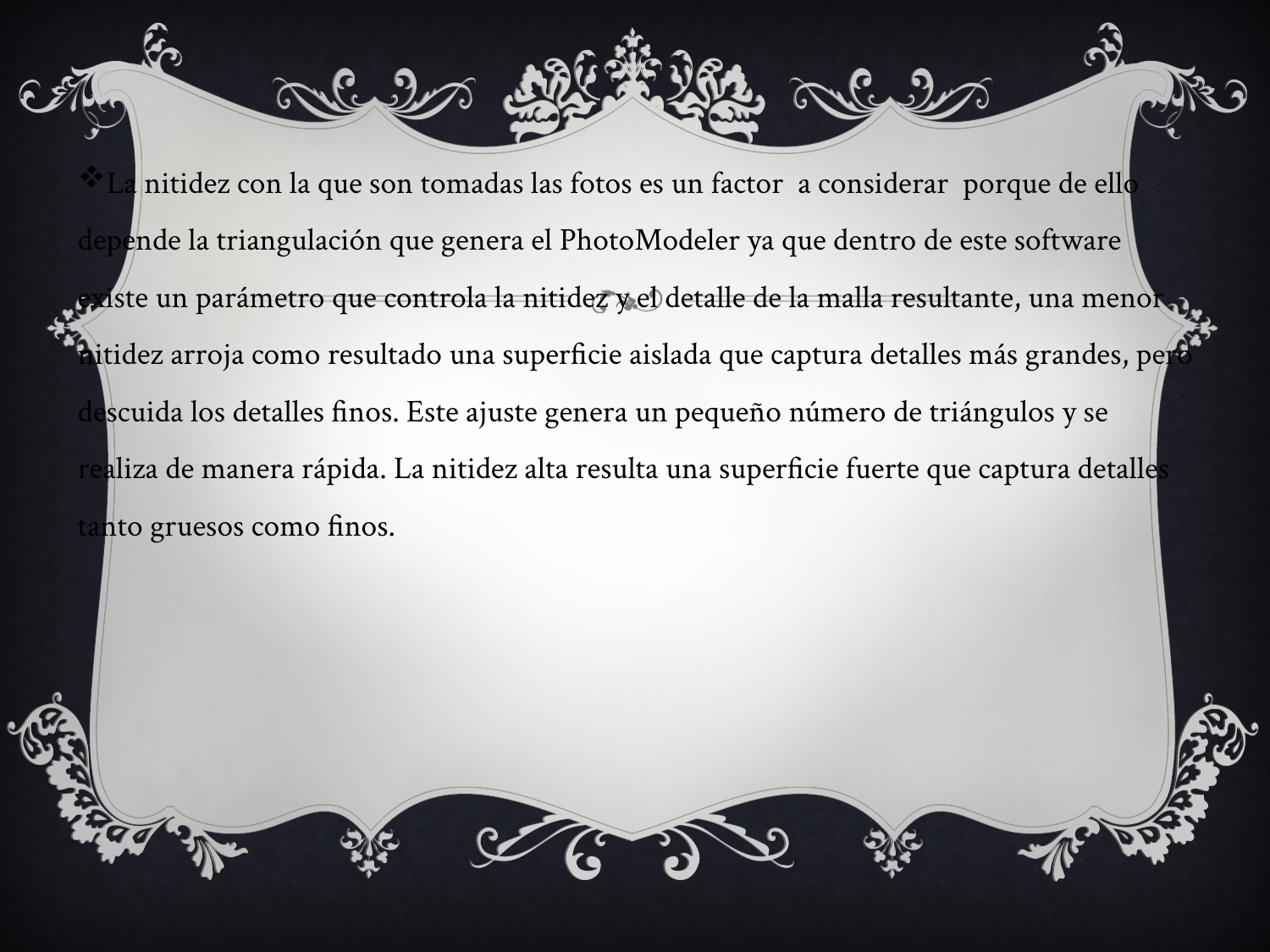

La nitidez con la que son tomadas las fotos es un factor  a considerar  porque de ello depende la triangulación que genera el PhotoModeler ya que dentro de este software existe un parámetro que controla la nitidez y el detalle de la malla resultante, una menor nitidez arroja como resultado una superficie aislada que captura detalles más grandes, pero descuida los detalles finos. Este ajuste genera un pequeño número de triángulos y se realiza de manera rápida. La nitidez alta resulta una superficie fuerte que captura detalles tanto gruesos como finos.